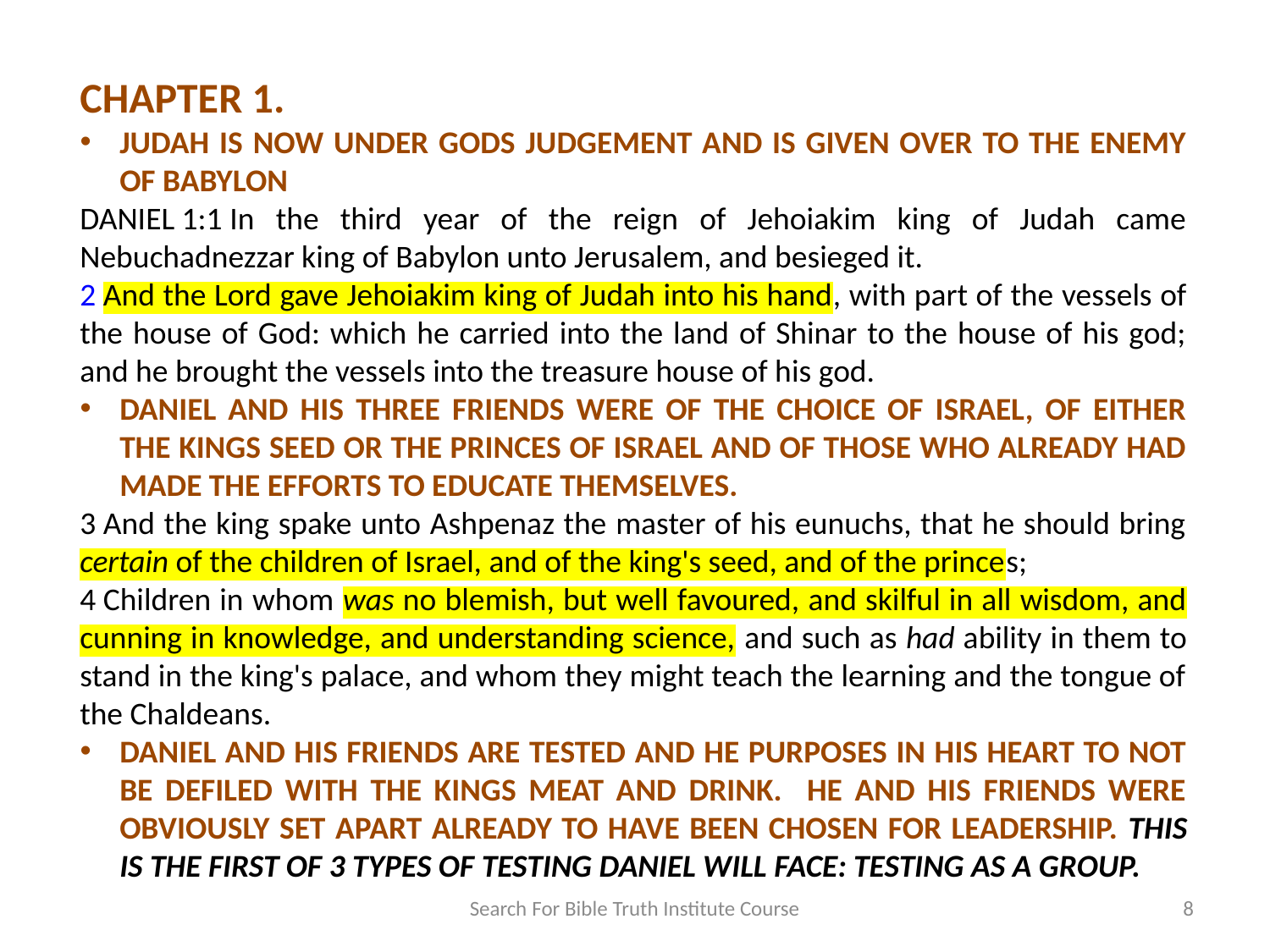

CHAPTER 1.
JUDAH IS NOW UNDER GODS JUDGEMENT AND IS GIVEN OVER TO THE ENEMY OF BABYLON
DANIEL 1:1 In the third year of the reign of Jehoiakim king of Judah came Nebuchadnezzar king of Babylon unto Jerusalem, and besieged it.
2 And the Lord gave Jehoiakim king of Judah into his hand, with part of the vessels of the house of God: which he carried into the land of Shinar to the house of his god; and he brought the vessels into the treasure house of his god.
DANIEL AND HIS THREE FRIENDS WERE OF THE CHOICE OF ISRAEL, OF EITHER THE KINGS SEED OR THE PRINCES OF ISRAEL AND OF THOSE WHO ALREADY HAD MADE THE EFFORTS TO EDUCATE THEMSELVES.
3 And the king spake unto Ashpenaz the master of his eunuchs, that he should bring certain of the children of Israel, and of the king's seed, and of the princes;
4 Children in whom was no blemish, but well favoured, and skilful in all wisdom, and cunning in knowledge, and understanding science, and such as had ability in them to stand in the king's palace, and whom they might teach the learning and the tongue of the Chaldeans.
DANIEL AND HIS FRIENDS ARE TESTED AND HE PURPOSES IN HIS HEART TO NOT BE DEFILED WITH THE KINGS MEAT AND DRINK.  HE AND HIS FRIENDS WERE OBVIOUSLY SET APART ALREADY TO HAVE BEEN CHOSEN FOR LEADERSHIP. THIS IS THE FIRST OF 3 TYPES OF TESTING DANIEL WILL FACE: TESTING AS A GROUP.
Search For Bible Truth Institute Course
8